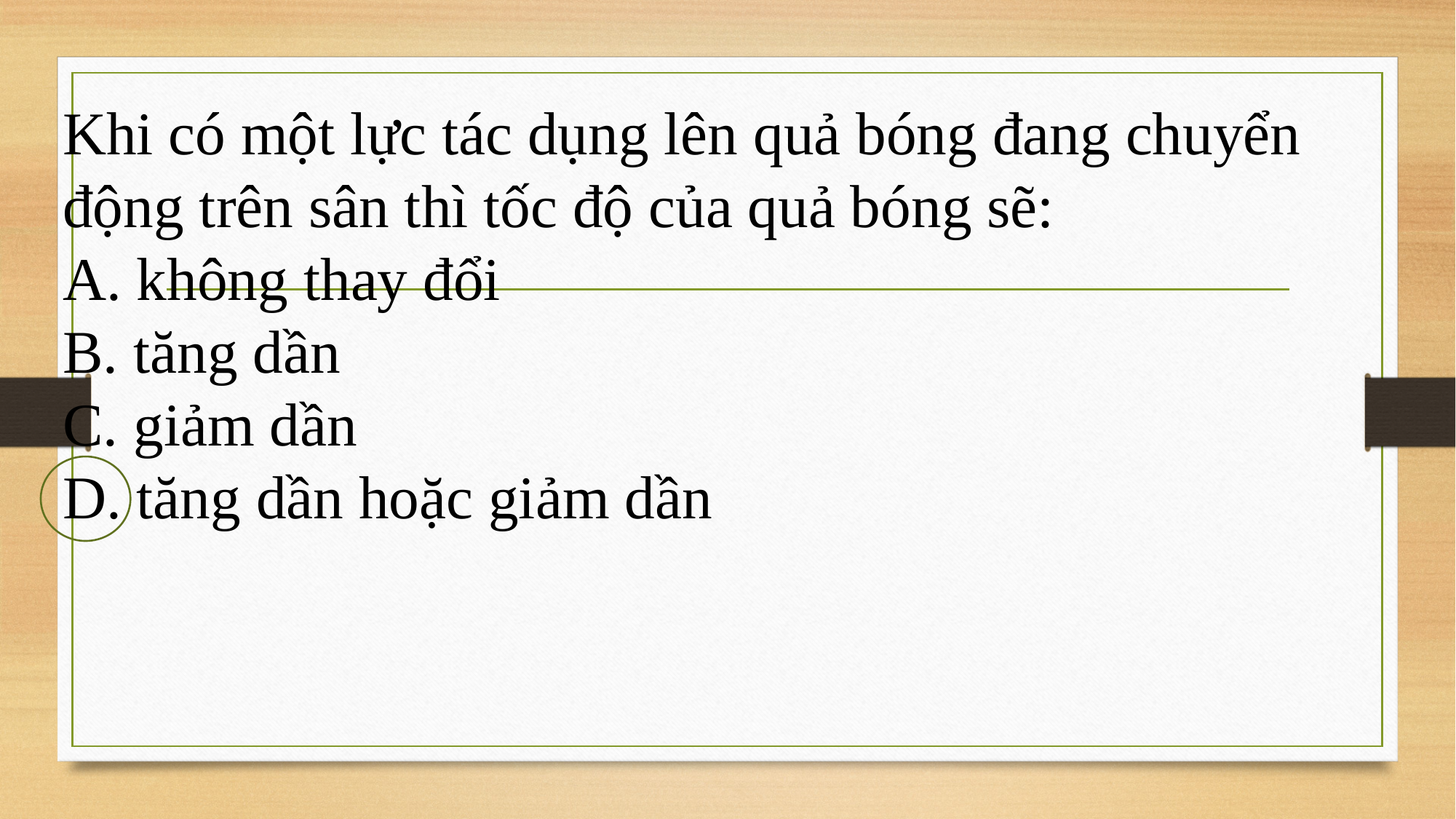

Khi có một lực tác dụng lên quả bóng đang chuyển động trên sân thì tốc độ của quả bóng sẽ:
A. không thay đổi
B. tăng dần
C. giảm dần
D. tăng dần hoặc giảm dần